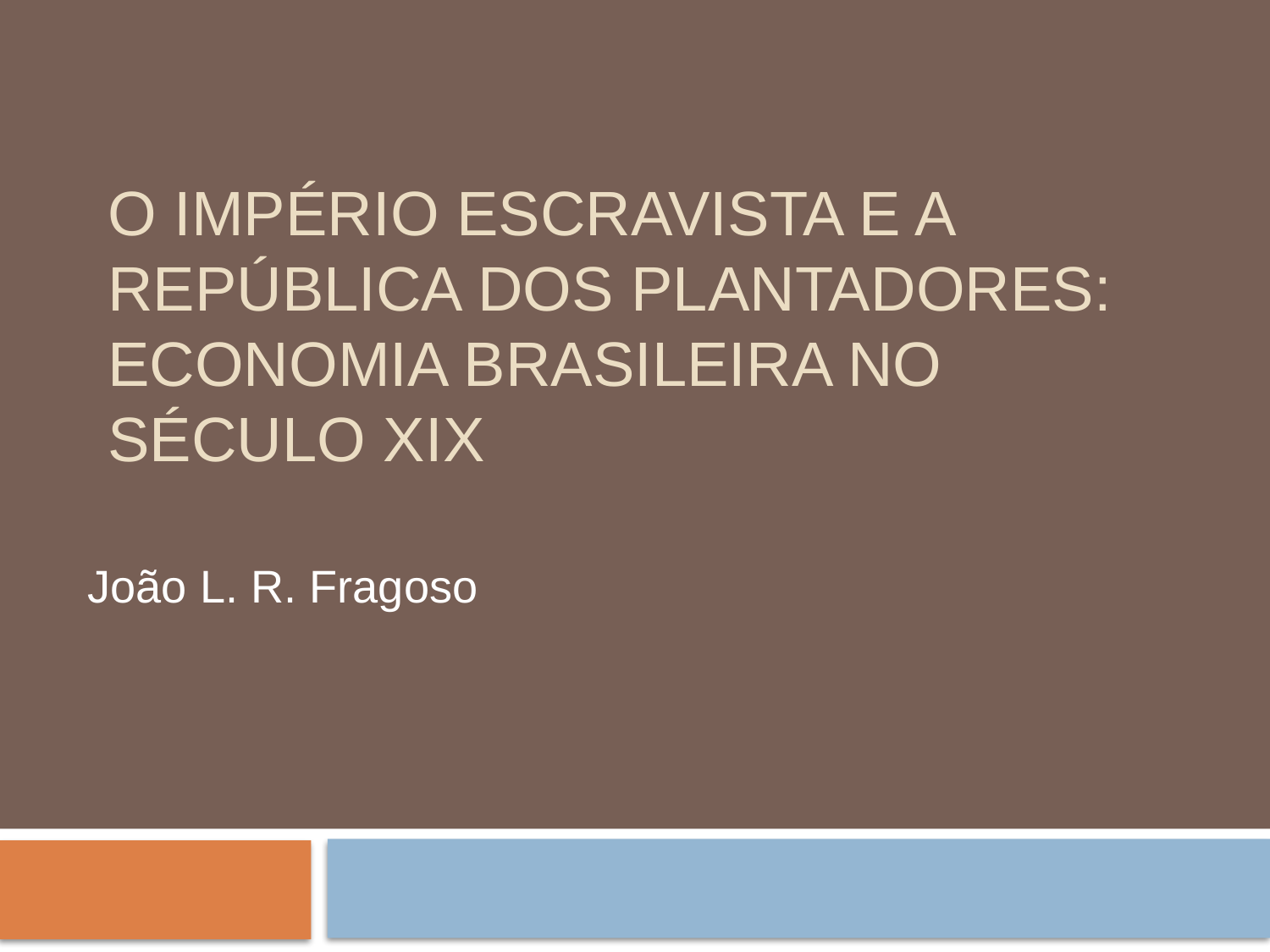

# O Império escravista e a República dos plantadores: economia brasileira no século XIX

João L. R. Fragoso